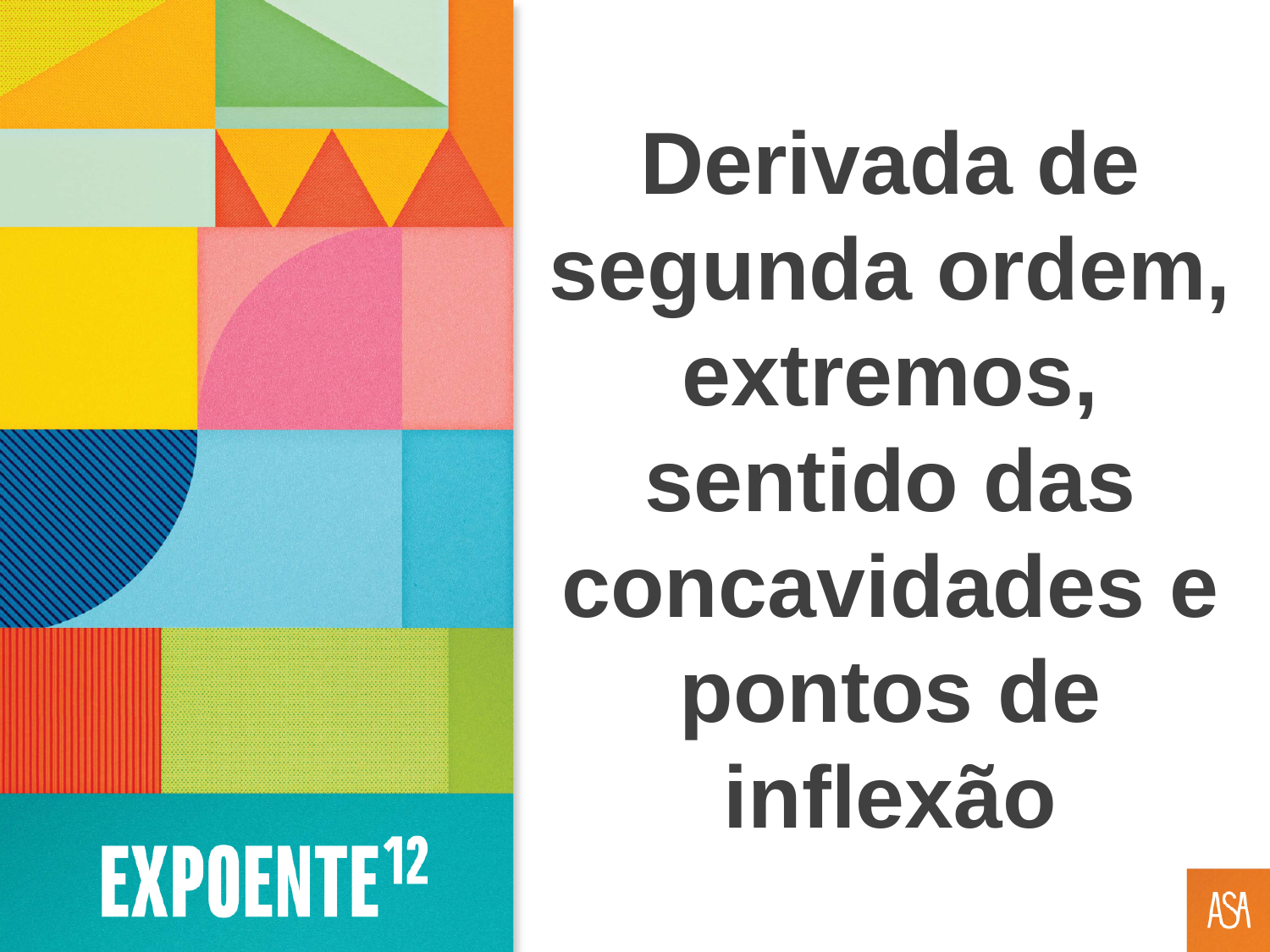

# Derivada de segunda ordem, extremos, sentido das concavidades e pontos de inﬂexão